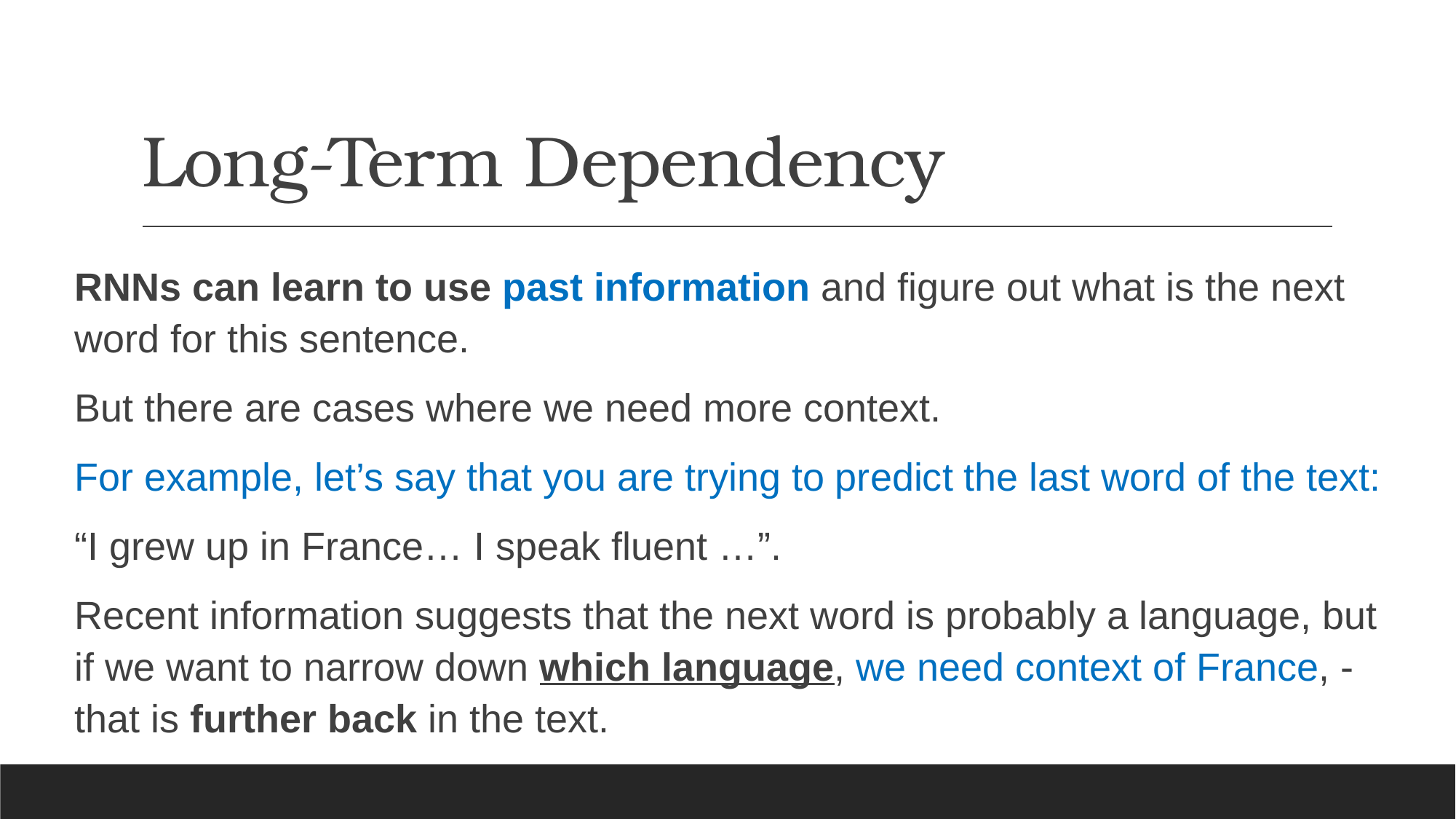

# Long-Term Dependency
RNNs can learn to use past information and figure out what is the next word for this sentence.
But there are cases where we need more context.
For example, let’s say that you are trying to predict the last word of the text:
“I grew up in France… I speak fluent …”.
Recent information suggests that the next word is probably a language, but if we want to narrow down which language, we need context of France, -  that is further back in the text.